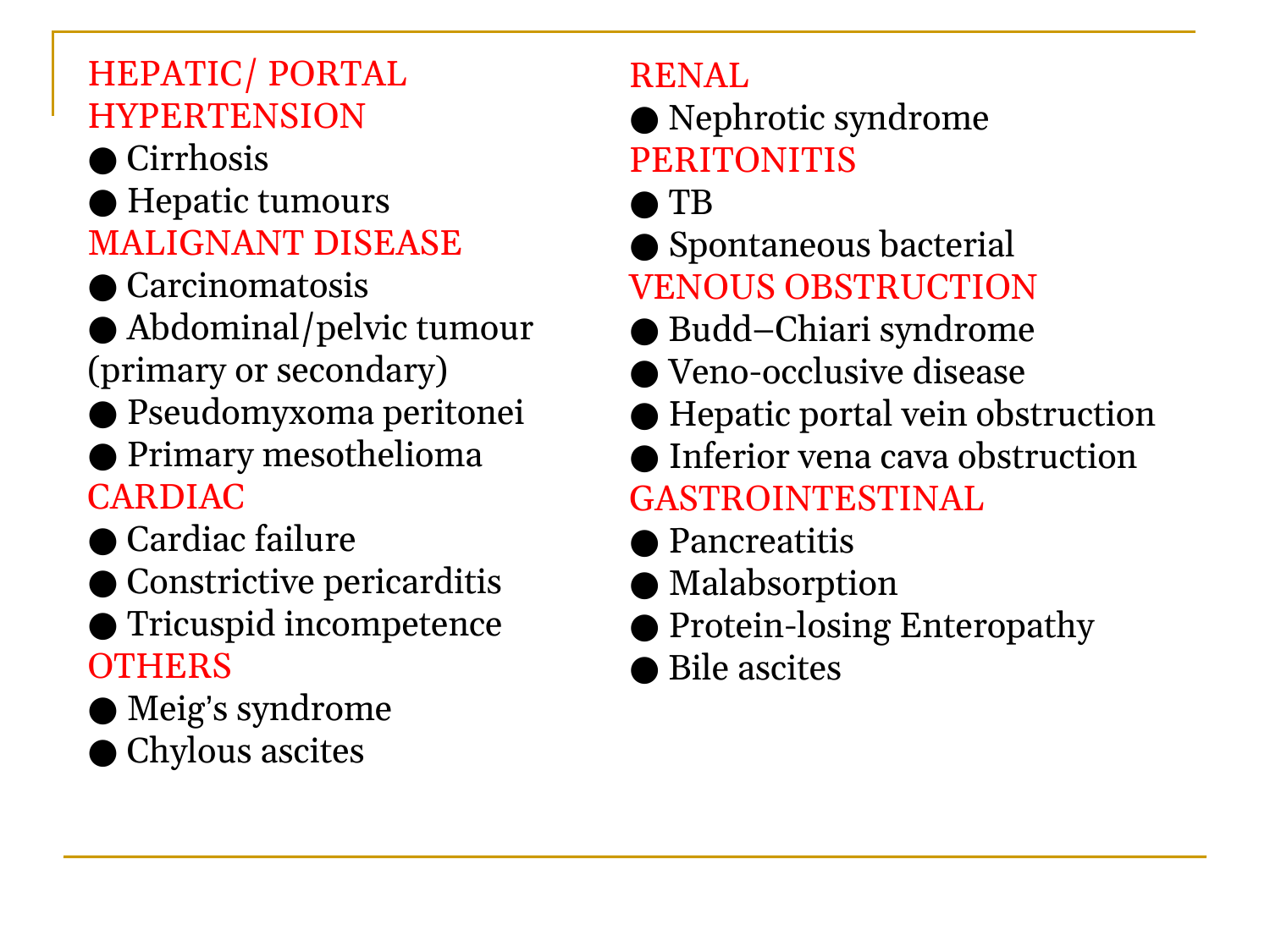

HEPATIC/ PORTAL HYPERTENSION
● Cirrhosis
● Hepatic tumours
MALIGNANT DISEASE
● Carcinomatosis
● Abdominal/pelvic tumour
(primary or secondary)
● Pseudomyxoma peritonei
● Primary mesothelioma
CARDIAC
● Cardiac failure
● Constrictive pericarditis
● Tricuspid incompetence
OTHERS
● Meig’s syndrome
● Chylous ascites

RENAL
● Nephrotic syndrome
PERITONITIS
● TB
● Spontaneous bacterial
VENOUS OBSTRUCTION
● Budd–Chiari syndrome
● Veno-occlusive disease
● Hepatic portal vein obstruction
● Inferior vena cava obstruction
GASTROINTESTINAL
● Pancreatitis
● Malabsorption
● Protein-losing Enteropathy
● Bile ascites